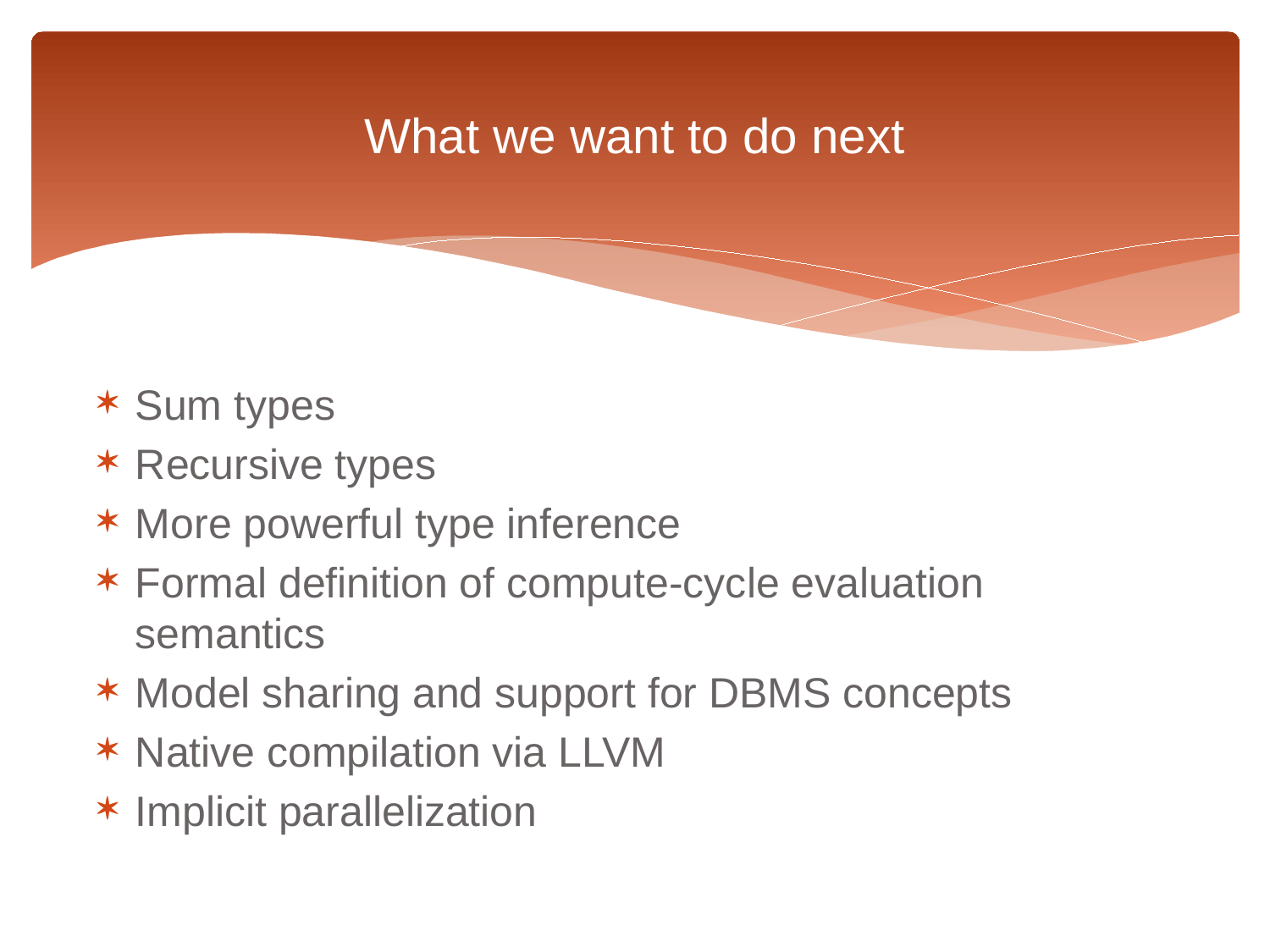

# What we want to do next
Sum types
Recursive types
More powerful type inference
Formal definition of compute-cycle evaluation semantics
Model sharing and support for DBMS concepts
Native compilation via LLVM
Implicit parallelization